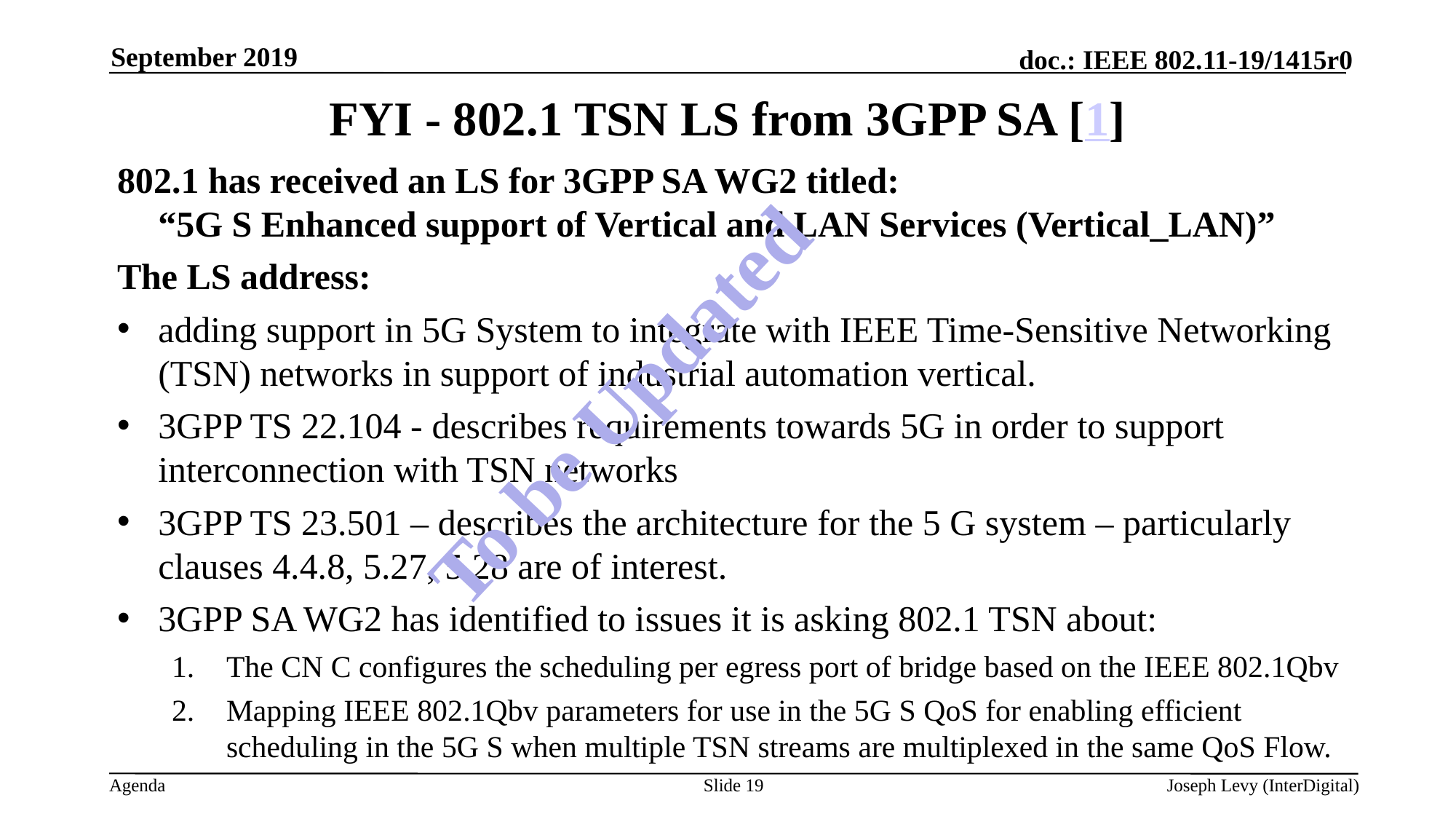

September 2019
# FYI - 802.1 TSN LS from 3GPP SA [1]
802.1 has received an LS for 3GPP SA WG2 titled:
“5G S Enhanced support of Vertical and LAN Services (Vertical_LAN)”
The LS address:
adding support in 5G System to integrate with IEEE Time-Sensitive Networking (TSN) networks in support of industrial automation vertical.
3GPP TS 22.104 - describes requirements towards 5G in order to support interconnection with TSN networks
3GPP TS 23.501 – describes the architecture for the 5 G system – particularly clauses 4.4.8, 5.27, 5.28 are of interest.
3GPP SA WG2 has identified to issues it is asking 802.1 TSN about:
The CN C configures the scheduling per egress port of bridge based on the IEEE 802.1Qbv
Mapping IEEE 802.1Qbv parameters for use in the 5G S QoS for enabling efficient scheduling in the 5G S when multiple TSN streams are multiplexed in the same QoS Flow.
To be Updated
Slide 19
Joseph Levy (InterDigital)